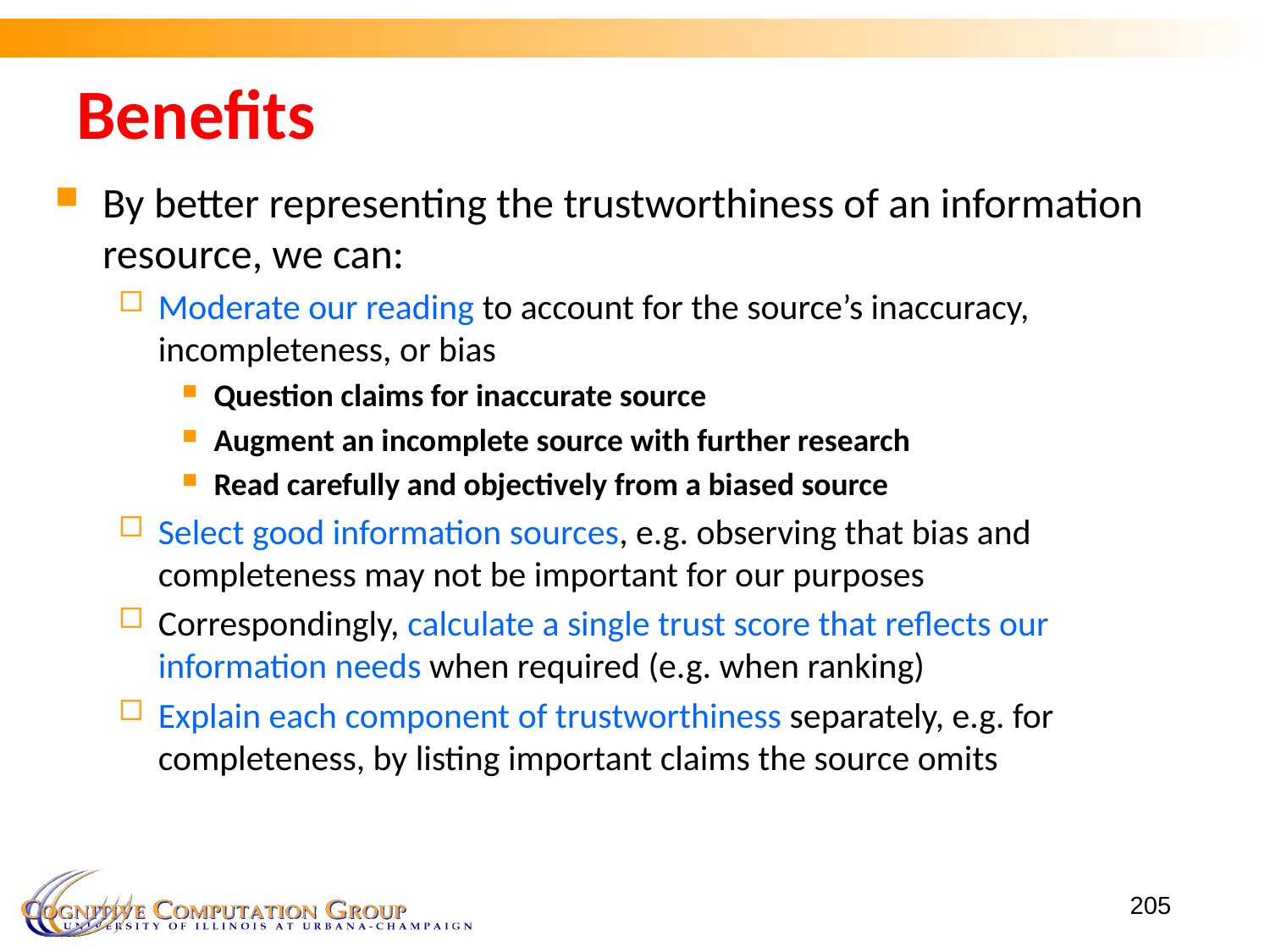

Benefits
By better representing the trustworthiness of an information resource, we can:
Moderate our reading to account for the source’s inaccuracy, incompleteness, or bias
Question claims for inaccurate source
Augment an incomplete source with further research
Read carefully and objectively from a biased source
Select good information sources, e.g. observing that bias and completeness may not be important for our purposes
Correspondingly, calculate a single trust score that reflects our information needs when required (e.g. when ranking)
Explain each component of trustworthiness separately, e.g. for completeness, by listing important claims the source omits

205